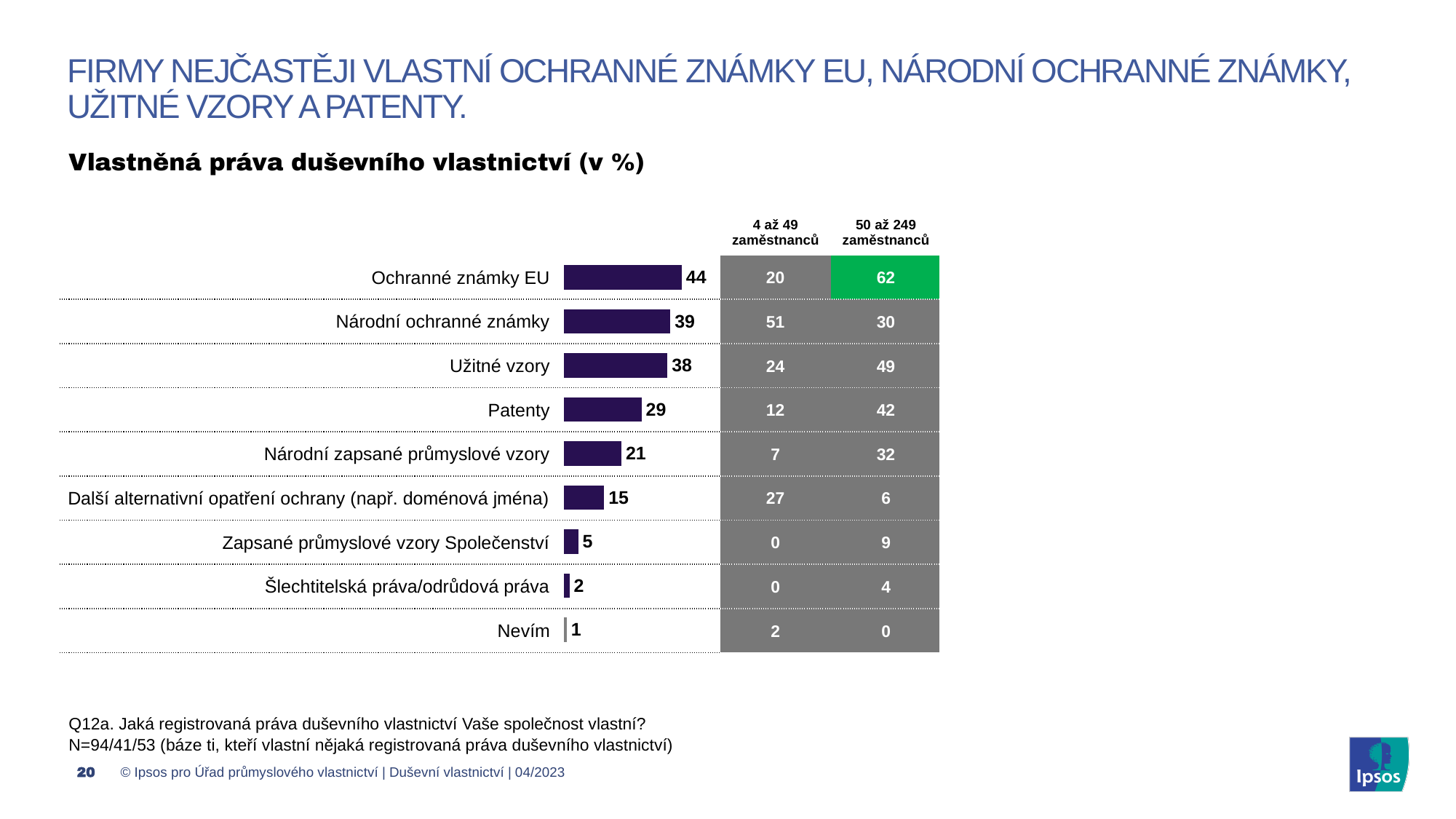

# FIRMY NEJČASTĚJI VLASTNÍ OCHRANNÉ ZNÁMKY EU, NÁRODNÍ OCHRANNÉ ZNÁMKY, UŽITNÉ VZORY A PATENTY.
Vlastněná práva duševního vlastnictví (v %)

### Chart

| Category |  |
|---|---|
| Ochranné známky EU | 43.617 |
| Národní ochranné známky | 39.362 |
| Užitné vzory | 38.298 |
| Patenty | 28.723 |
| Národní zapsané průmyslové vzory | 21.277 |
| Další alternativní opatření ochrany, jako jsou doménová jména | 14.894 |
| Zapsané průmyslové vzory Společenství | 5.319 |
| Šlechtitelská práva/odrůdová práva | 2.128 |
| Nevím (bez odpovědi) | 1.064 |
|  |  | 4 až 49 zaměstnanců | 50 až 249 zaměstnanců |
| --- | --- | --- | --- |
| Ochranné známky EU |  | 20 | 62 |
| Národní ochranné známky |  | 51 | 30 |
| Užitné vzory |  | 24 | 49 |
| Patenty |  | 12 | 42 |
| Národní zapsané průmyslové vzory |  | 7 | 32 |
| Další alternativní opatření ochrany (např. doménová jména) |  | 27 | 6 |
| Zapsané průmyslové vzory Společenství |  | 0 | 9 |
| Šlechtitelská práva/odrůdová práva |  | 0 | 4 |
| Nevím |  | 2 | 0 |
Q12a. Jaká registrovaná práva duševního vlastnictví Vaše společnost vlastní?
N=94/41/53 (báze ti, kteří vlastní nějaká registrovaná práva duševního vlastnictví)
20
© Ipsos pro Úřad průmyslového vlastnictví | Duševní vlastnictví | 04/2023